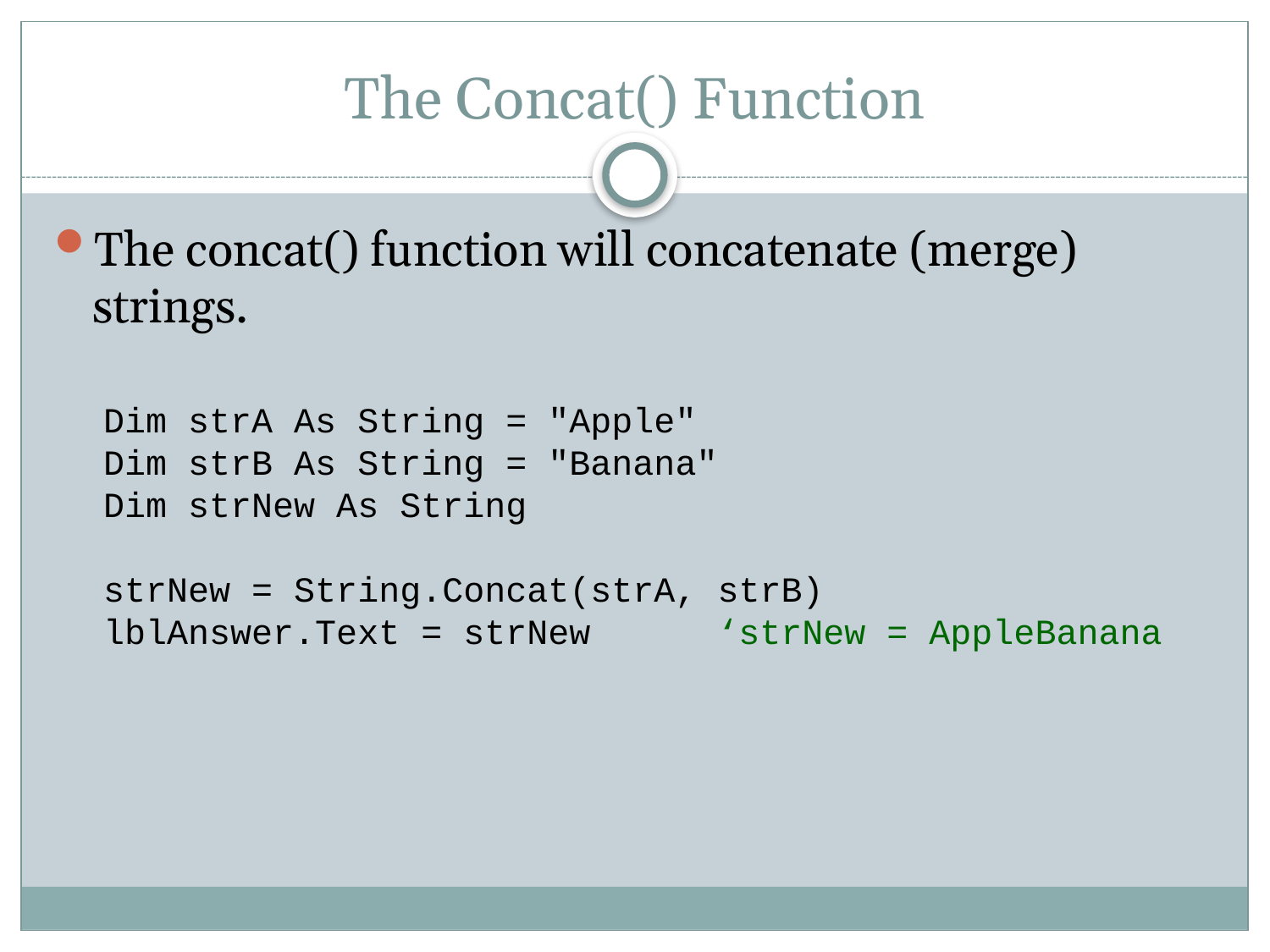

# The Concat() Function
The concat() function will concatenate (merge) strings.

Dim strA As String = "Apple"
Dim strB As String = "Banana"
Dim strNew As String

strNew = String.Concat(strA, strB)
lblAnswer.Text = strNew	     ‘strNew = AppleBanana